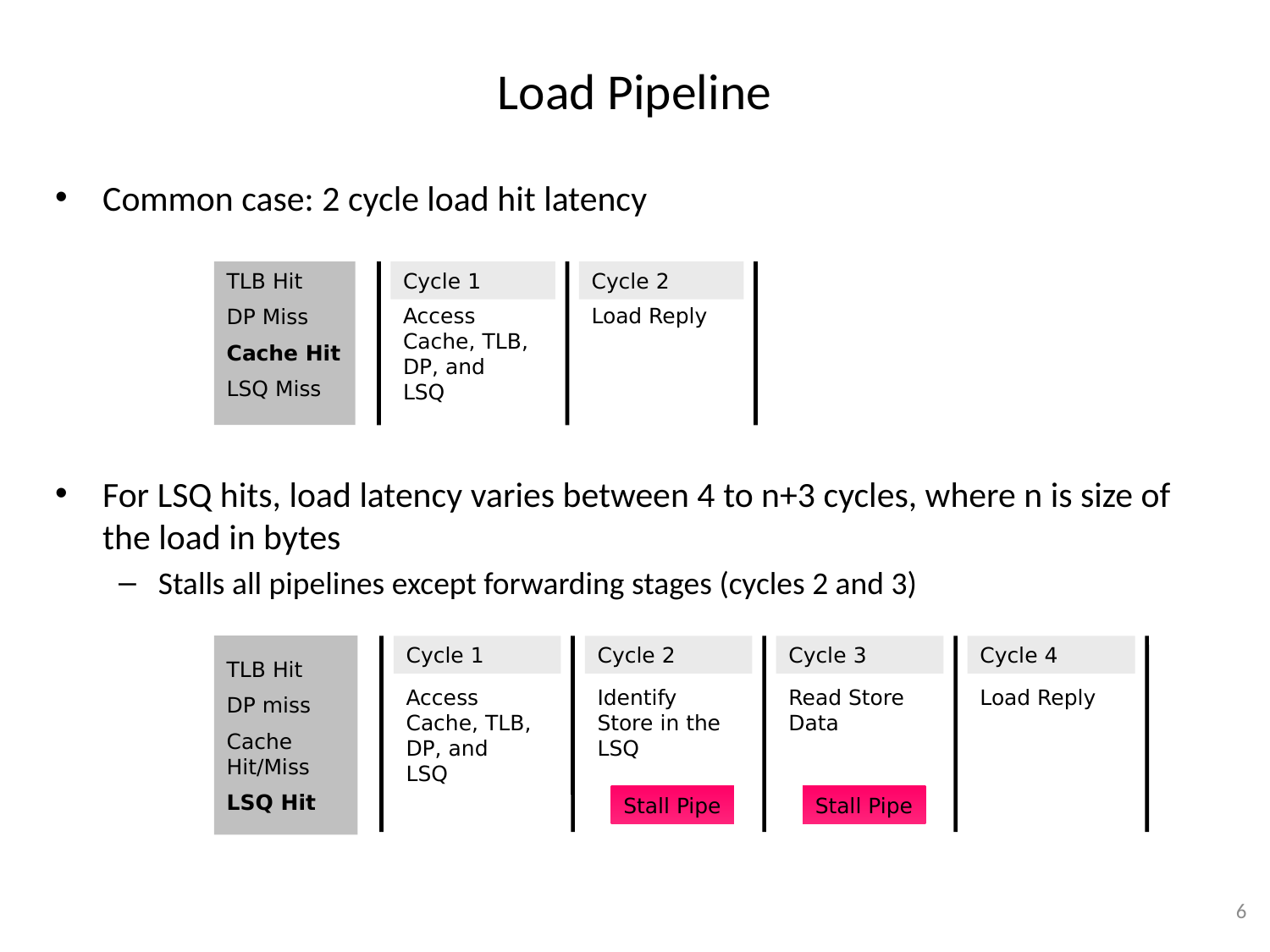

# Load Pipeline
Common case: 2 cycle load hit latency

For LSQ hits, load latency varies between 4 to n+3 cycles, where n is size of the load in bytes
Stalls all pipelines except forwarding stages (cycles 2 and 3)
TLB Hit
DP Miss
Cache Hit
LSQ Miss

Cycle 1

Cycle 2

Access Cache, TLB, DP, and LSQ
Load Reply

TLB Hit
DP miss
Cache Hit/Miss
LSQ Hit

Cycle 1

Cycle 2

Cycle 3

Cycle 4

Access Cache, TLB, DP, and LSQ
Identify Store in the LSQ
Read Store Data
Load Reply

Stall Pipe
Stall Pipe
6